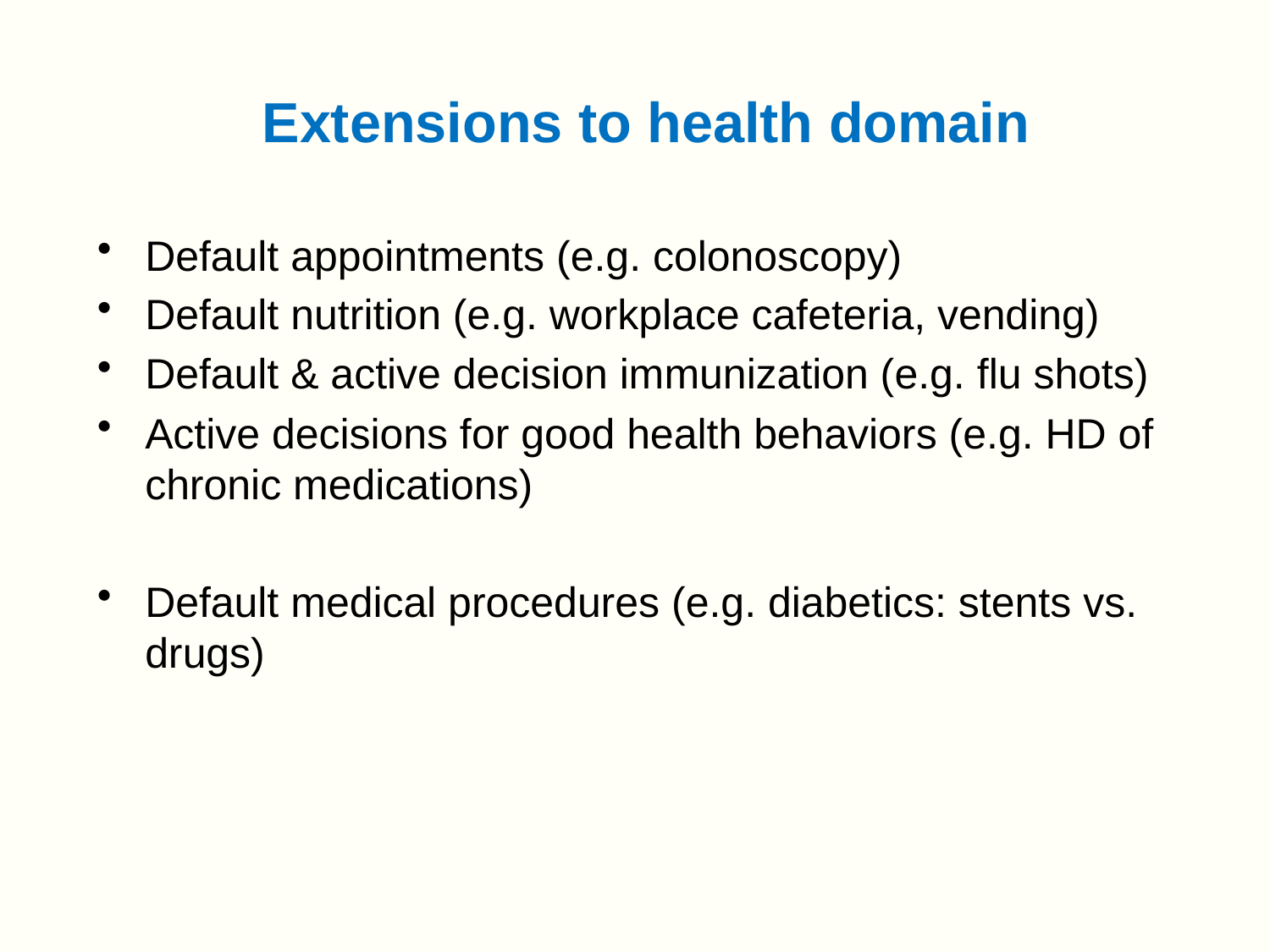

Extensions to health domain
Default appointments (e.g. colonoscopy)
Default nutrition (e.g. workplace cafeteria, vending)
Default & active decision immunization (e.g. flu shots)
Active decisions for good health behaviors (e.g. HD of chronic medications)

Default medical procedures (e.g. diabetics: stents vs. drugs)
#